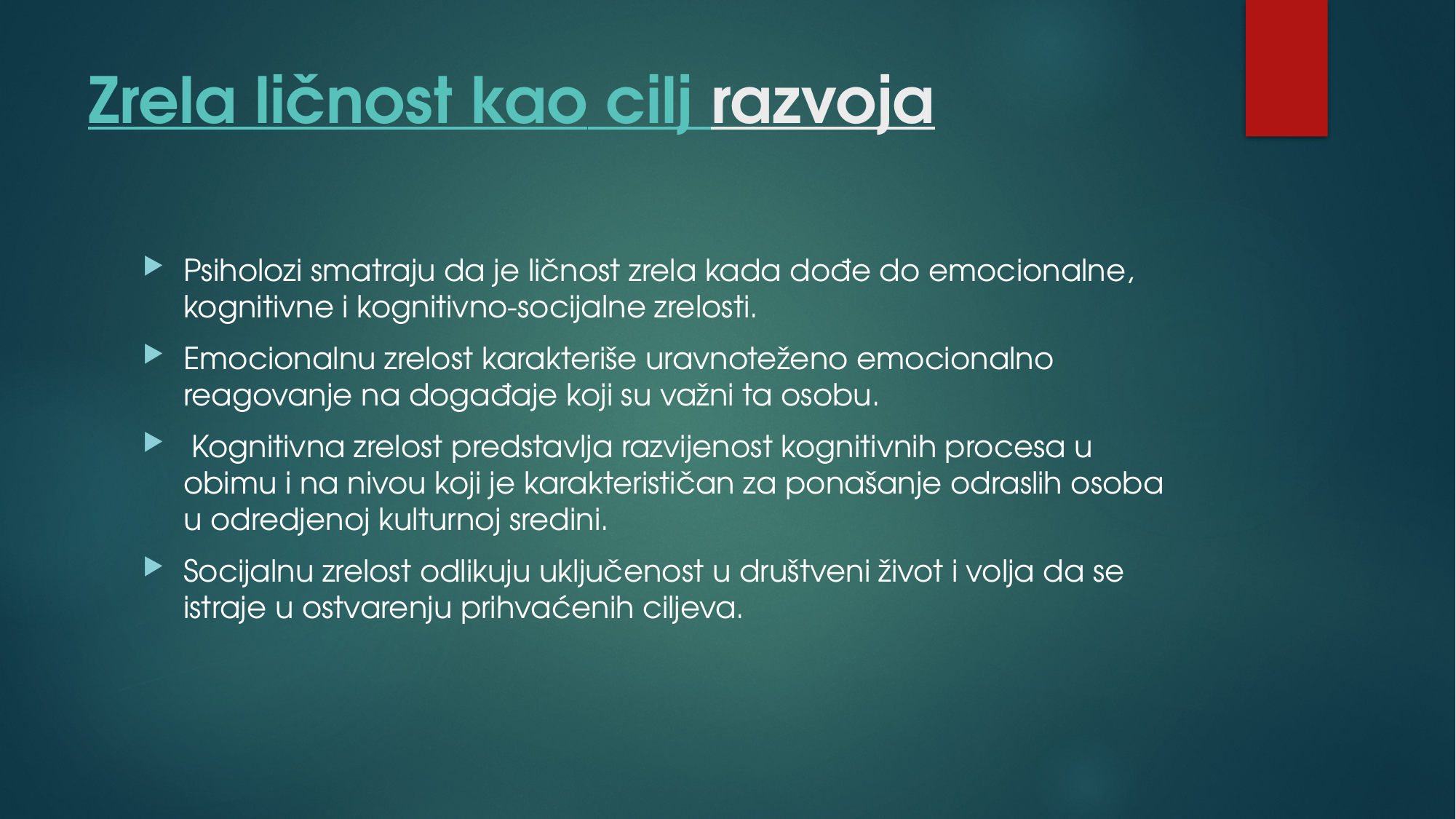

# Zrela ličnost kao cilj razvoja
Psiholozi smatraju da je ličnost zrela kada dođe do emocionalne, kognitivne i kognitivno-socijalne zrelosti.
Emocionalnu zrelost karakteriše uravnoteženo emocionalno reagovanje na događaje koji su važni ta osobu.
 Kognitivna zrelost predstavlja razvijenost kognitivnih procesa u obimu i na nivou koji je karakterističan za ponašanje odraslih osoba u odredjenoj kulturnoj sredini.
Socijalnu zrelost odlikuju uključenost u društveni život i volja da se istraje u ostvarenju prihvaćenih ciljeva.